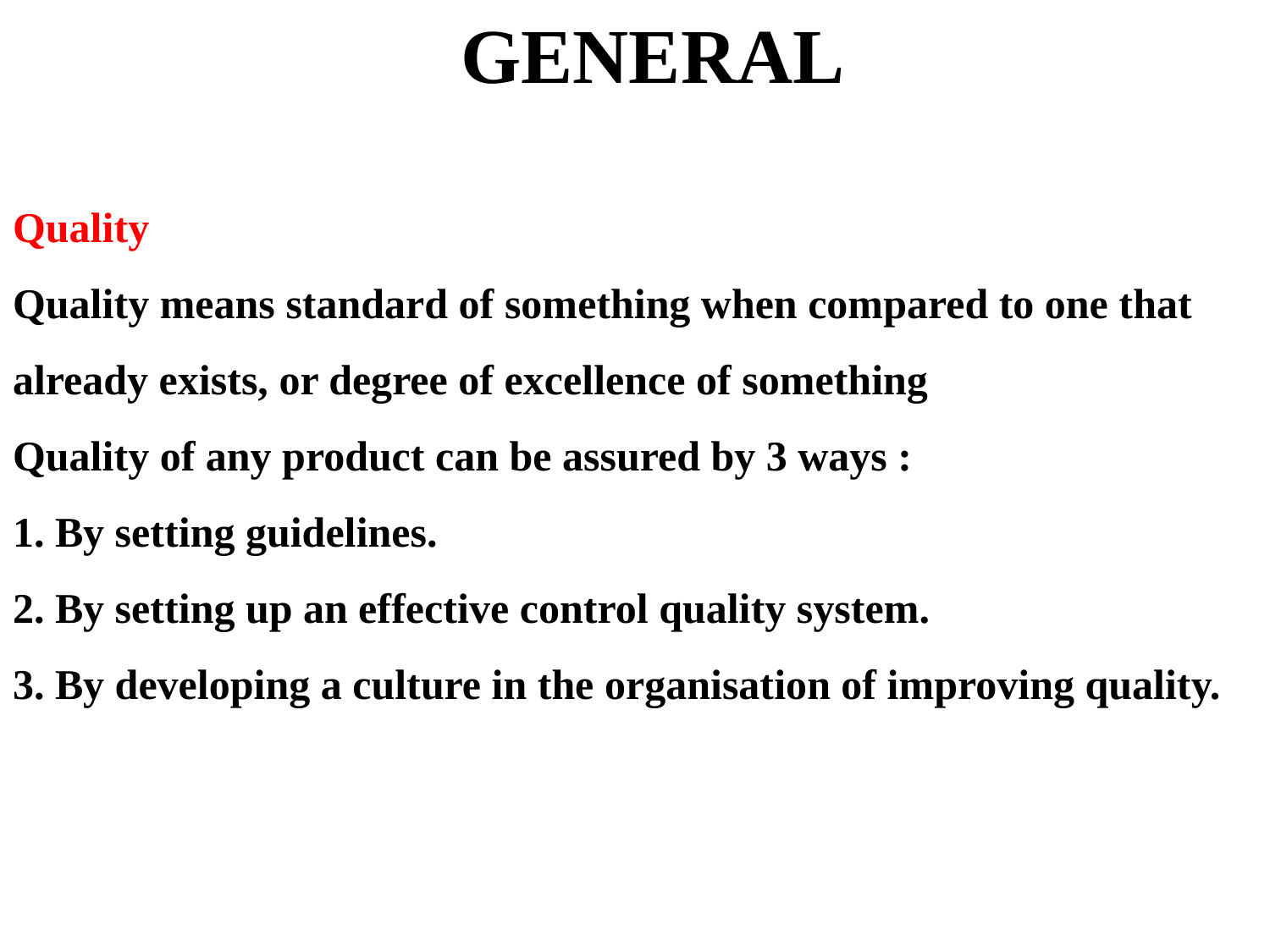

GENERAL
# Quality Quality means standard of something when compared to one that already exists, or degree of excellence of something Quality of any product can be assured by 3 ways : 1. By setting guidelines. 2. By setting up an effective control quality system. 3. By developing a culture in the organisation of improving quality.